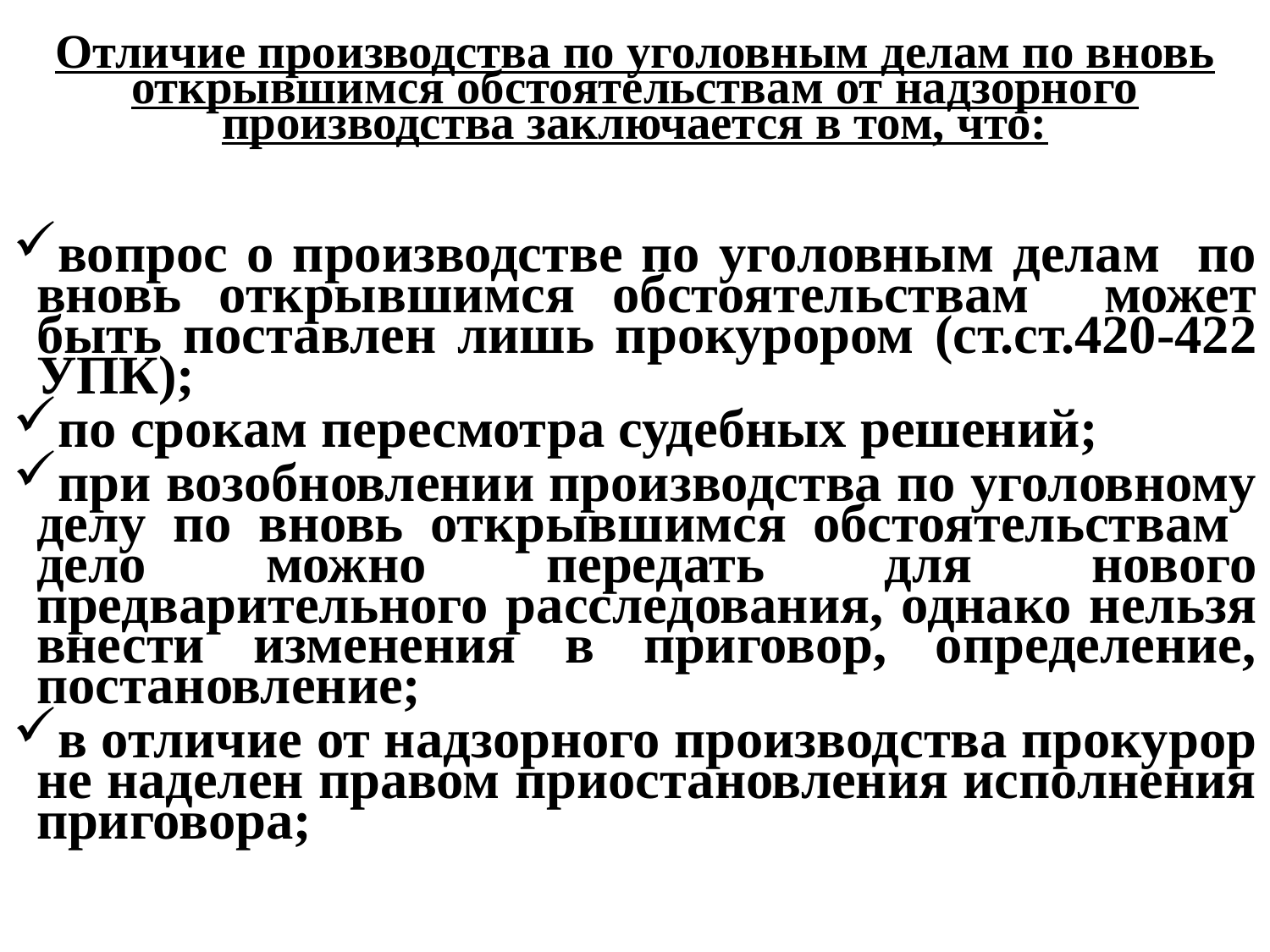

# Отличие производства по уголовным делам по вновь открывшимся обстоятельствам от надзорного производства заключается в том, что:
вопрос о производстве по уголовным делам  по вновь открывшимся обстоятельствам  может быть поставлен лишь прокурором (ст.ст.420-422 УПК);
по срокам пересмотра судебных решений;
при возобновлении производства по уголовному делу по вновь открывшимся обстоятельствам  дело можно передать для нового предварительного расследования, однако нельзя внести изменения в приговор, определение, постановление;
в отличие от надзорного производства прокурор не наделен правом приостановления исполнения приговора;